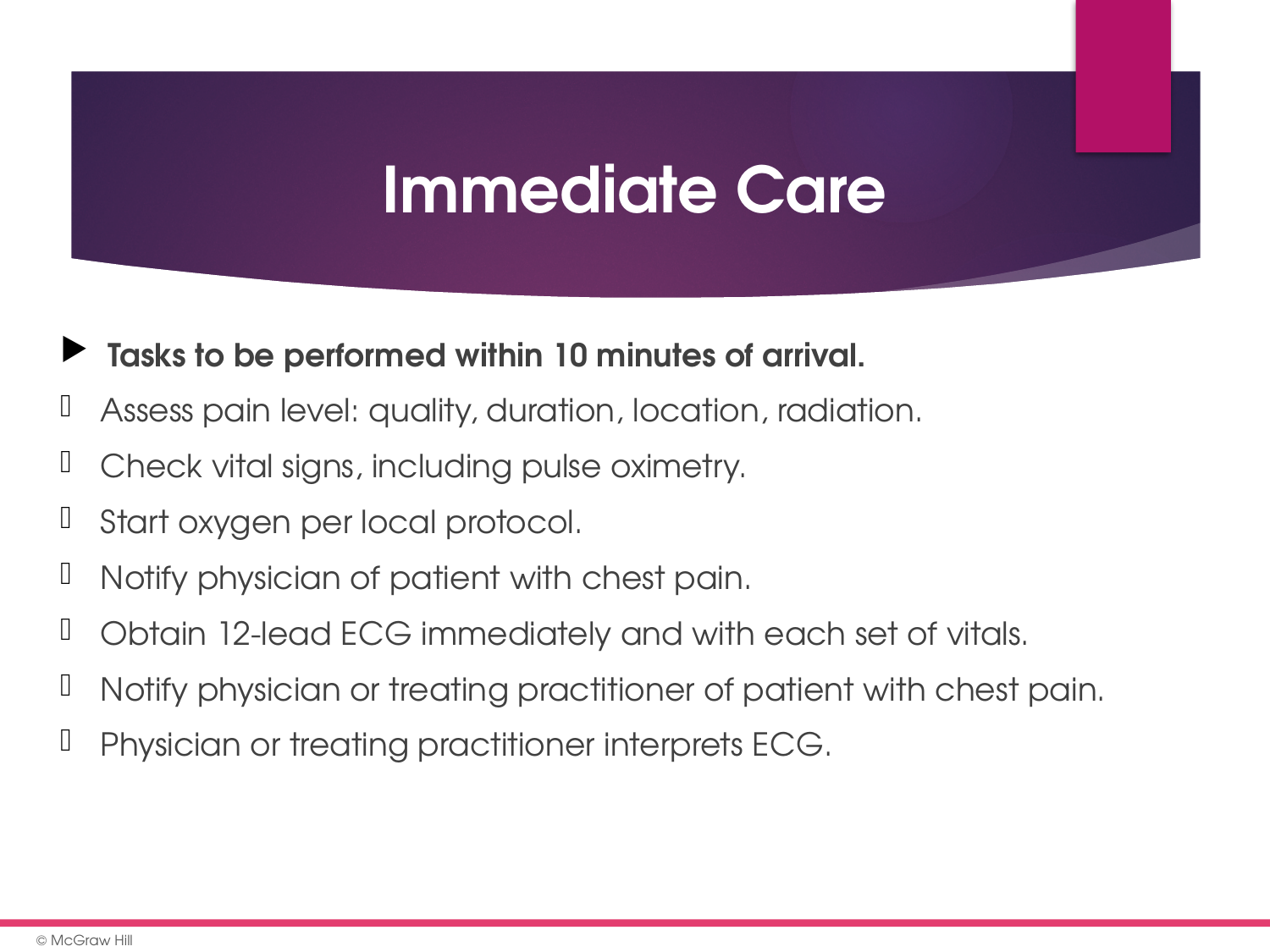

# Immediate Care
Tasks to be performed within 10 minutes of arrival.
Assess pain level: quality, duration, location, radiation.
Check vital signs, including pulse oximetry.
Start oxygen per local protocol.
Notify physician of patient with chest pain.
Obtain 12-lead E C G immediately and with each set of vitals.
Notify physician or treating practitioner of patient with chest pain.
Physician or treating practitioner interprets E C G.
36